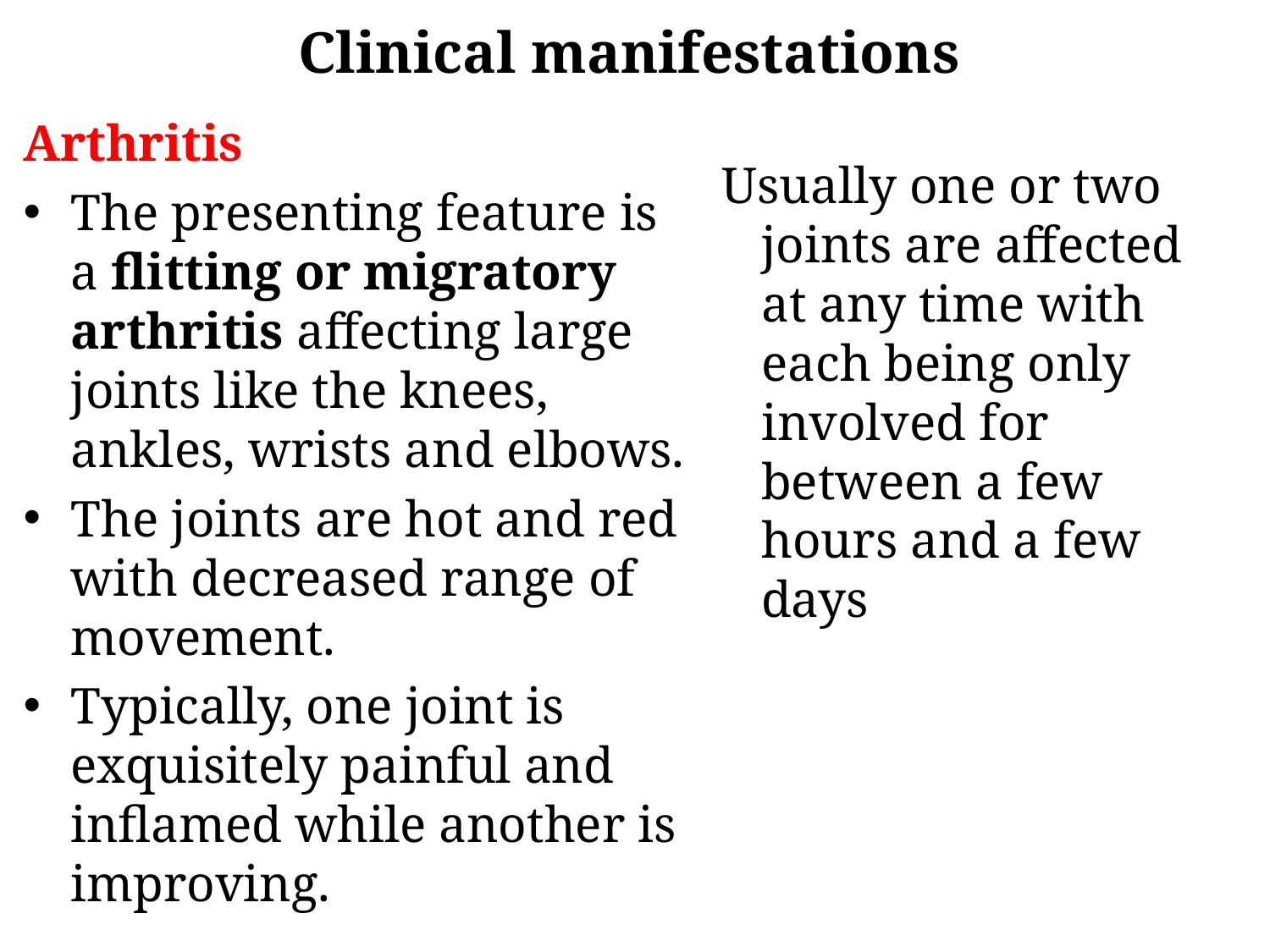

Clinical manifestations
Arthritis
The presenting feature is a flitting or migratory arthritis affecting large joints like the knees, ankles, wrists and elbows.
The joints are hot and red with decreased range of movement.
Typically, one joint is exquisitely painful and inflamed while another is improving.

Usually one or two joints are affected at any time with each being only involved for between a few hours and a few days